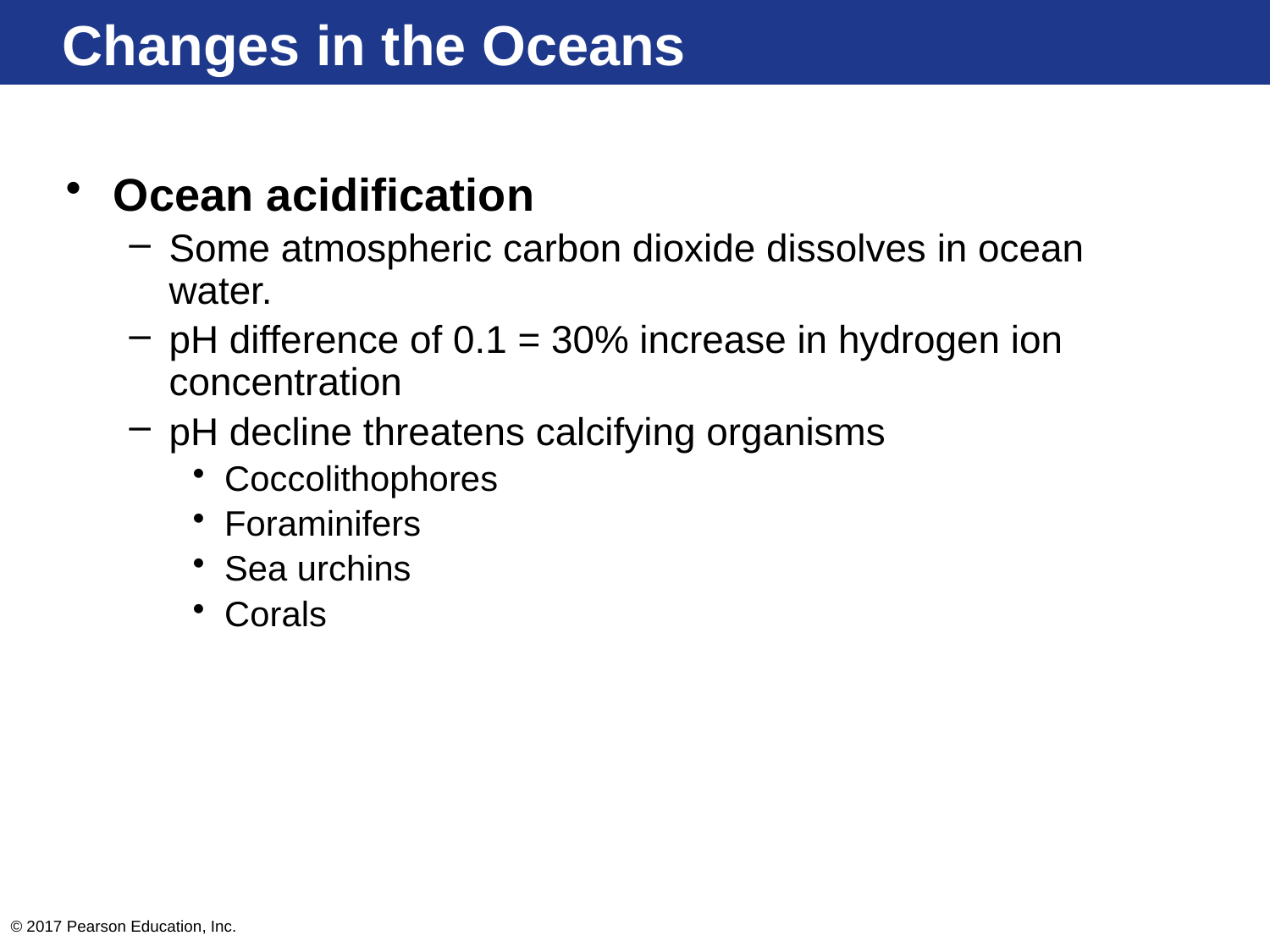

# Changes in the Oceans
Ocean acidification
Some atmospheric carbon dioxide dissolves in ocean water.
pH difference of 0.1 = 30% increase in hydrogen ion concentration
pH decline threatens calcifying organisms
Coccolithophores
Foraminifers
Sea urchins
Corals